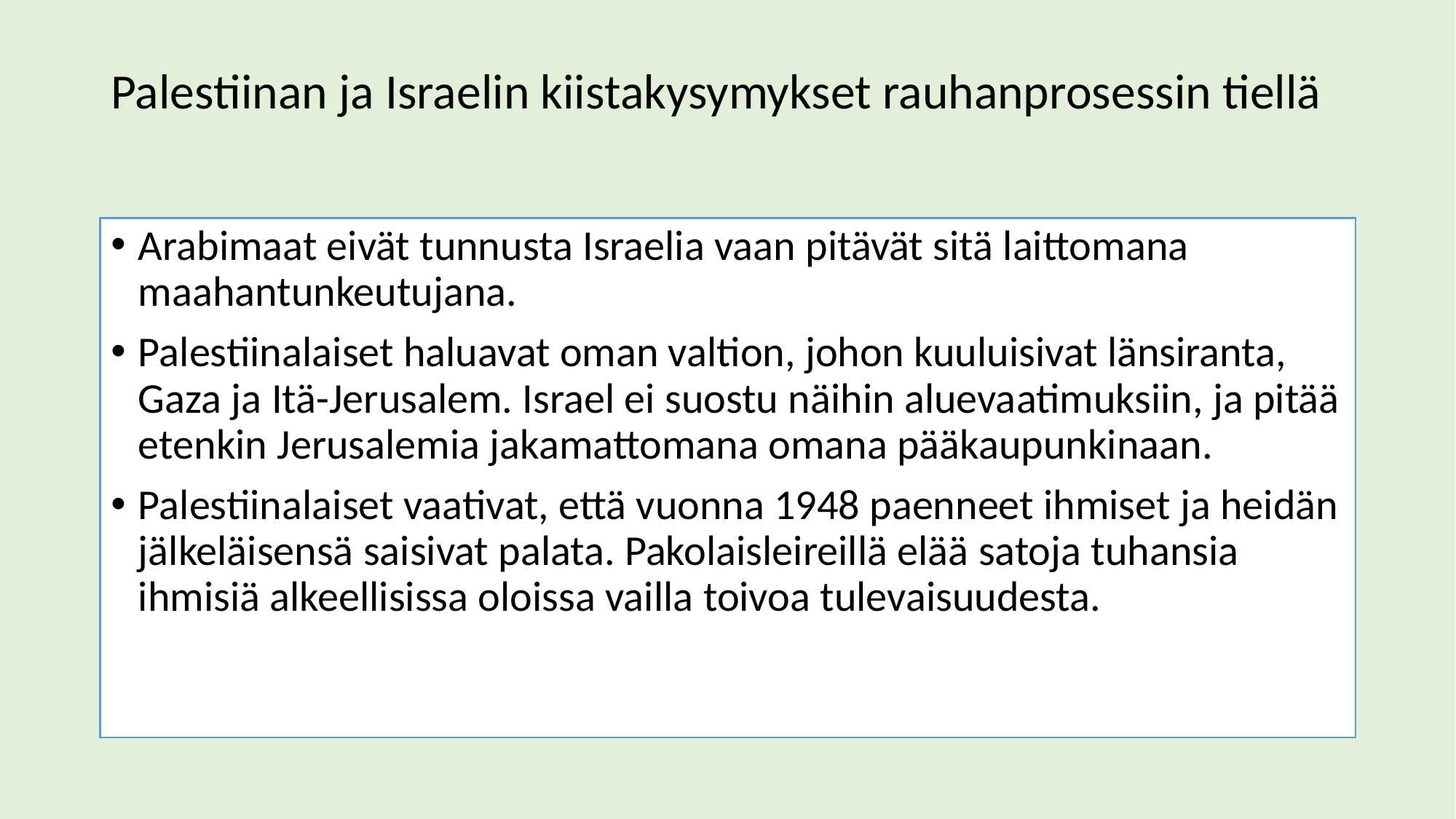

# Palestiinan ja Israelin kiistakysymykset rauhanprosessin tiellä
Arabimaat eivät tunnusta Israelia vaan pitävät sitä laittomana maahantunkeutujana.
Palestiinalaiset haluavat oman valtion, johon kuuluisivat länsiranta, Gaza ja Itä-Jerusalem. Israel ei suostu näihin aluevaatimuksiin, ja pitää etenkin Jerusalemia jakamattomana omana pääkaupunkinaan.
Palestiinalaiset vaativat, että vuonna 1948 paenneet ihmiset ja heidän jälkeläisensä saisivat palata. Pakolaisleireillä elää satoja tuhansia ihmisiä alkeellisissa oloissa vailla toivoa tulevaisuudesta.